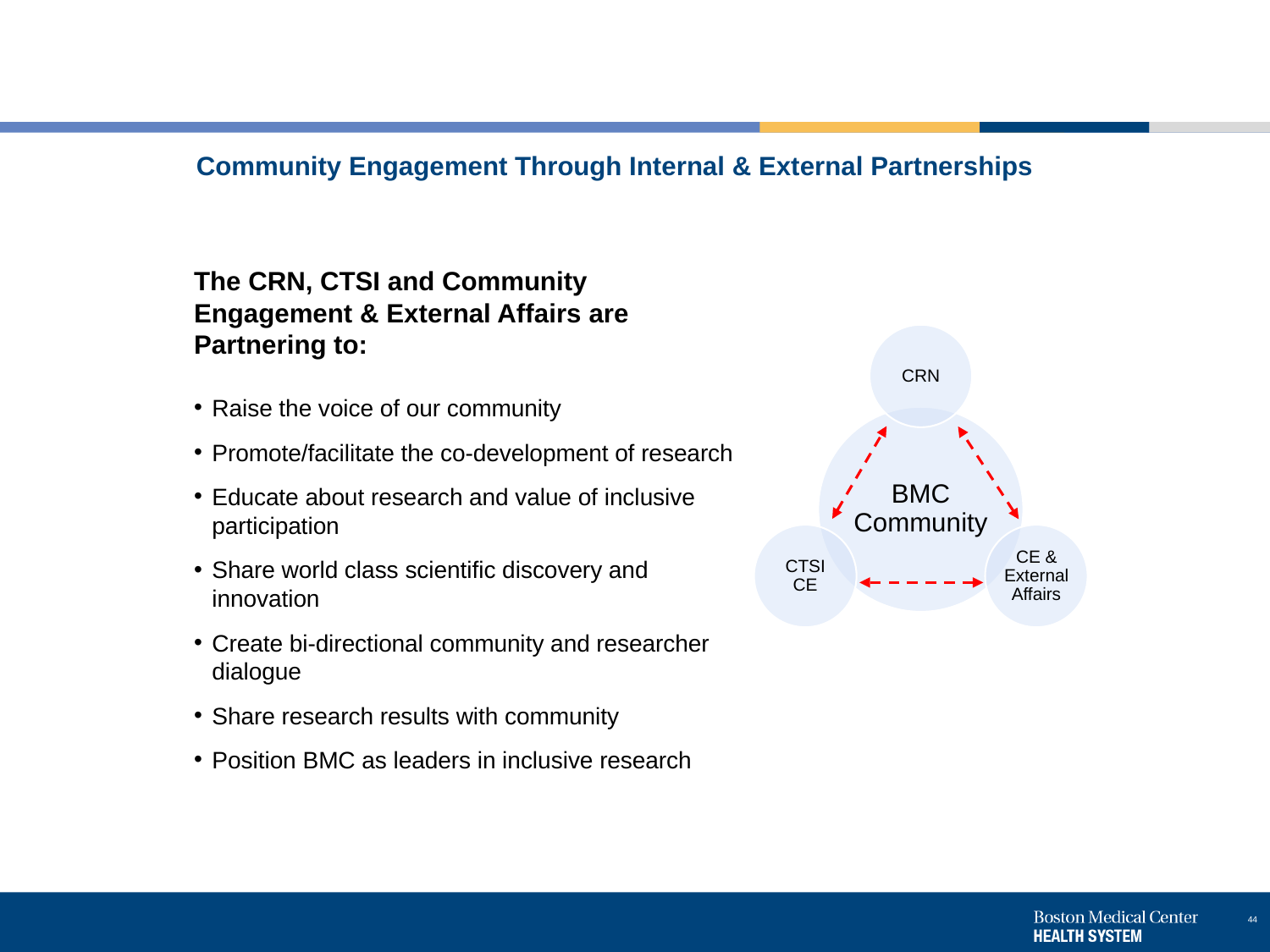

# Community Engagement Through Internal & External Partnerships
The CRN, CTSI and Community Engagement & External Affairs are Partnering to:

Raise the voice of our community
Promote/facilitate the co-development of research
Educate about research and value of inclusive participation
Share world class scientific discovery and innovation
Create bi-directional community and researcher dialogue
Share research results with community
Position BMC as leaders in inclusive research
BMC Community
CRN
CE & External Affairs
CTSI CE